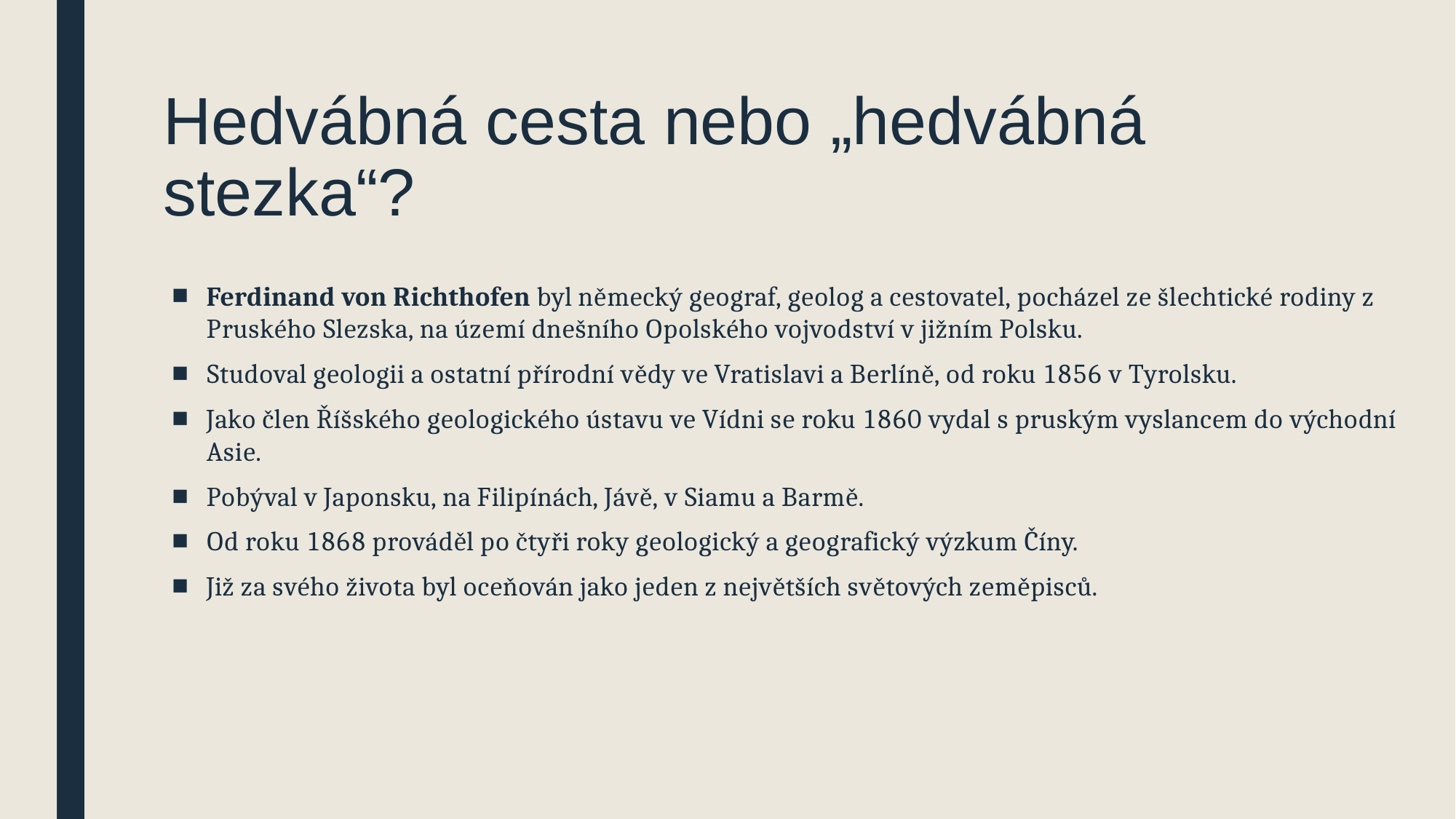

# Hedvábná cesta nebo „hedvábná stezka“?
Ferdinand von Richthofen byl německý geograf, geolog a cestovatel, pocházel ze šlechtické rodiny z Pruského Slezska, na území dnešního Opolského vojvodství v jižním Polsku.
Studoval geologii a ostatní přírodní vědy ve Vratislavi a Berlíně, od roku 1856 v Tyrolsku.
Jako člen Říšského geologického ústavu ve Vídni se roku 1860 vydal s pruským vyslancem do východní Asie.
Pobýval v Japonsku, na Filipínách, Jávě, v Siamu a Barmě.
Od roku 1868 prováděl po čtyři roky geologický a geografický výzkum Číny.
Již za svého života byl oceňován jako jeden z největších světových zeměpisců.